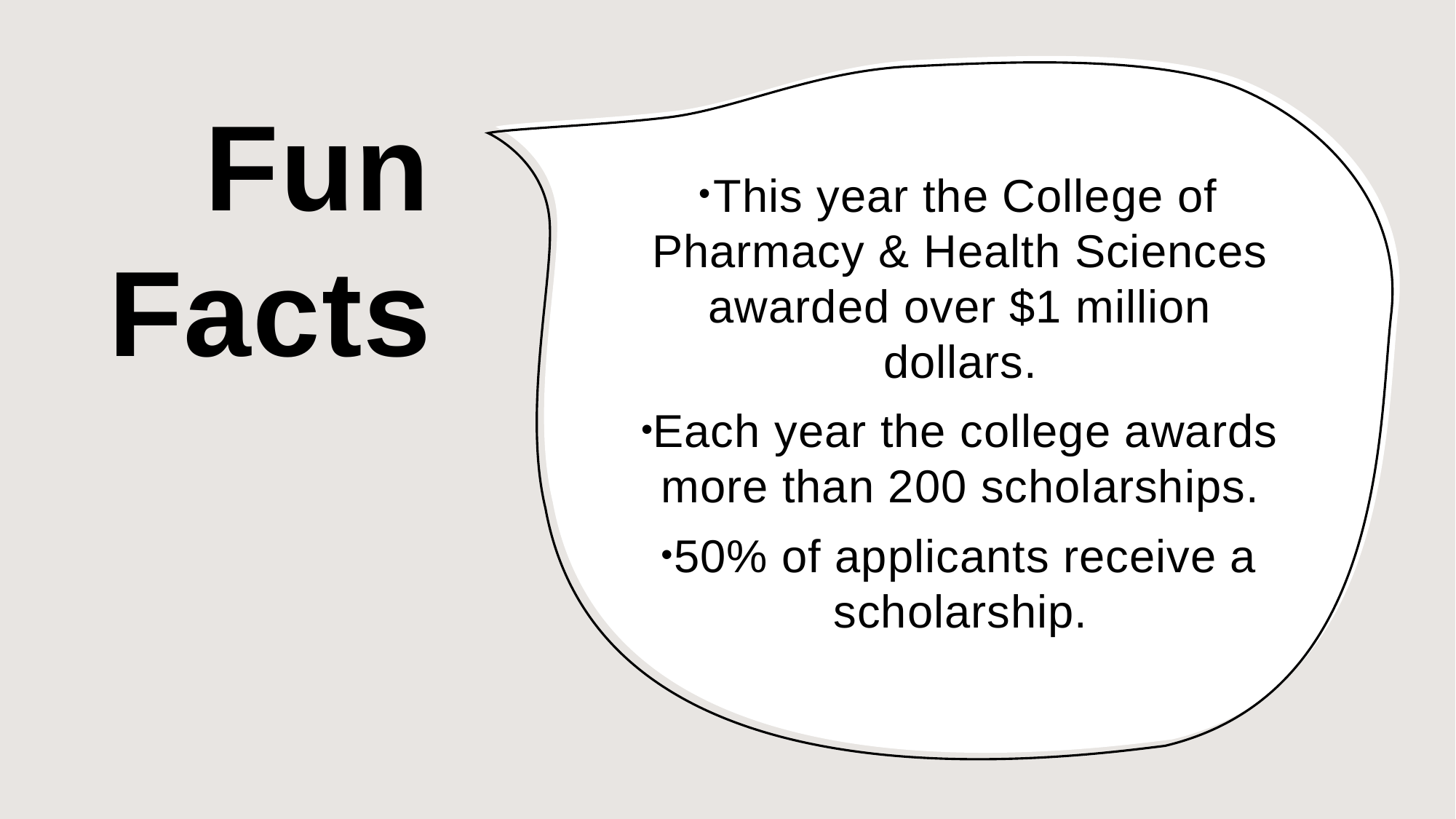

# Fun Facts
This year the College of Pharmacy & Health Sciences awarded over $1 million dollars.
Each year the college awards more than 200 scholarships.
50% of applicants receive a scholarship.